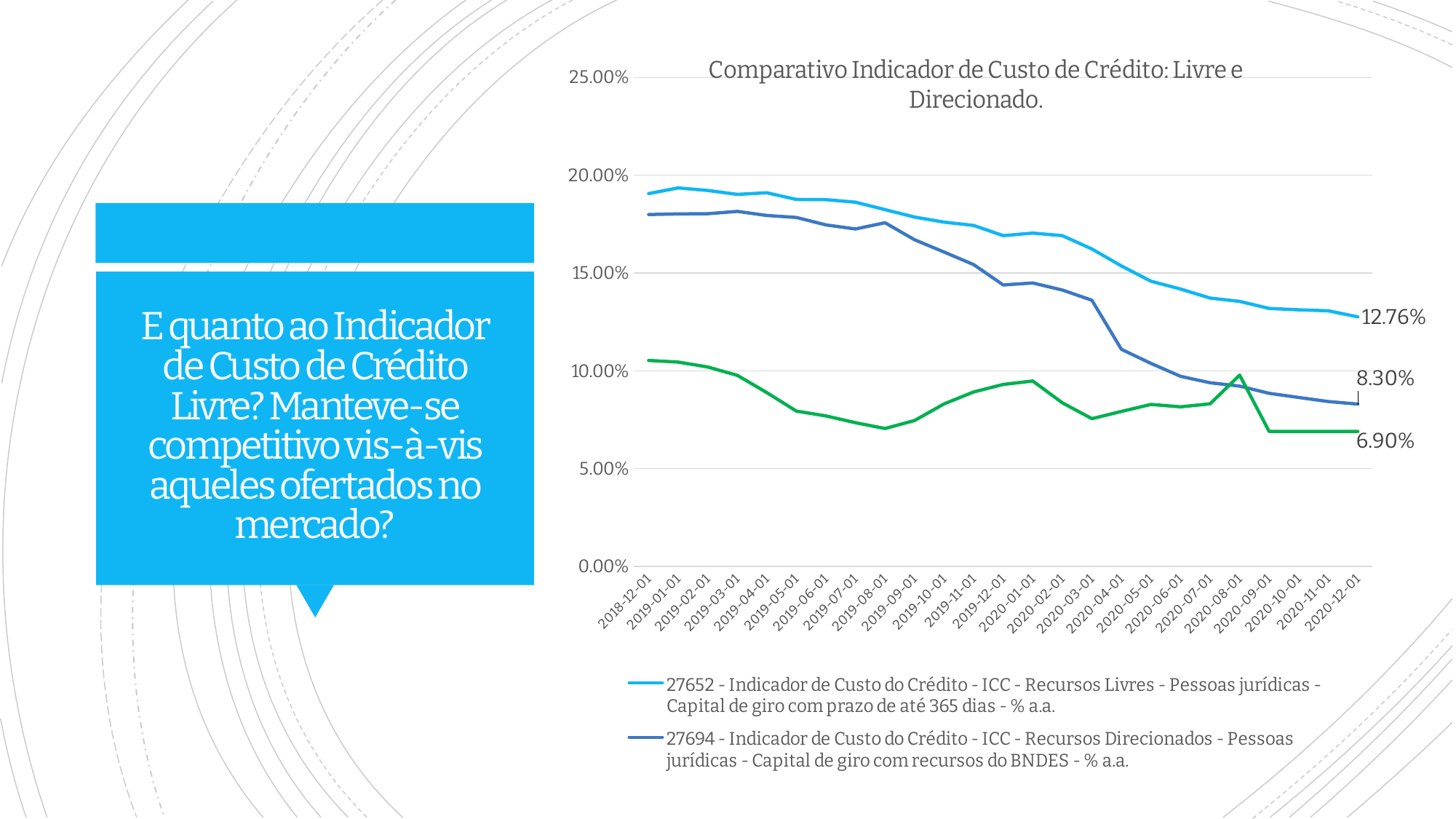

### Chart: Comparativo Indicador de Custo de Crédito: Livre e Direcionado.

| Category | 27652 - Indicador de Custo do Crédito - ICC - Recursos Livres - Pessoas jurídicas - Capital de giro com prazo de até 365 dias - % a.a. | 27694 - Indicador de Custo do Crédito - ICC - Recursos Direcionados - Pessoas jurídicas - Capital de giro com recursos do BNDES - % a.a. | 27695 - Indicador de Custo do Crédito - ICC - Recursos Direcionados - Pessoas jurídicas - Capital de giro com recursos do FUNGETUR - % a.a. |
|---|---|---|---|
| 2018-12-01 | 0.1906 | 0.17989999999999998 | 0.105315 |
| 2019-01-01 | 0.1935 | 0.1802 | 0.10447300000000001 |
| 2019-02-01 | 0.19219999999999998 | 0.18030000000000002 | 0.101979 |
| 2019-03-01 | 0.1902 | 0.1815 | 0.097706 |
| 2019-04-01 | 0.191 | 0.1794 | 0.08887900000000001 |
| 2019-05-01 | 0.18760000000000002 | 0.1784 | 0.079404 |
| 2019-06-01 | 0.1875 | 0.1746 | 0.07694300000000001 |
| 2019-07-01 | 0.1862 | 0.1725 | 0.073466 |
| 2019-08-01 | 0.18239999999999998 | 0.1757 | 0.070507 |
| 2019-09-01 | 0.17859999999999998 | 0.16699999999999998 | 0.074599 |
| 2019-10-01 | 0.17600000000000002 | 0.1607 | 0.083123 |
| 2019-11-01 | 0.1743 | 0.1543 | 0.08920800000000001 |
| 2019-12-01 | 0.1691 | 0.1439 | 0.093046 |
| 2020-01-01 | 0.1704 | 0.1449 | 0.09481600000000001 |
| 2020-02-01 | 0.1691 | 0.1413 | 0.083668 |
| 2020-03-01 | 0.1623 | 0.1361 | 0.075546 |
| 2020-04-01 | 0.1536 | 0.111 | 0.079236 |
| 2020-05-01 | 0.1458 | 0.1038 | 0.08284 |
| 2020-06-01 | 0.1418 | 0.09720000000000001 | 0.08160200000000001 |
| 2020-07-01 | 0.13720000000000002 | 0.09390000000000001 | 0.083148 |
| 2020-08-01 | 0.1355 | 0.0922 | 0.097818 |
| 2020-09-01 | 0.1319 | 0.0885 | 0.069 |
| 2020-10-01 | 0.13119999999999998 | 0.0864 | 0.069 |
| 2020-11-01 | 0.1307 | 0.0843 | 0.069 |
| 2020-12-01 | 0.1276 | 0.083 | 0.069 |
# E quanto ao Indicador de Custo de Crédito Livre? Manteve-se competitivo vis-à-vis aqueles ofertados no mercado?